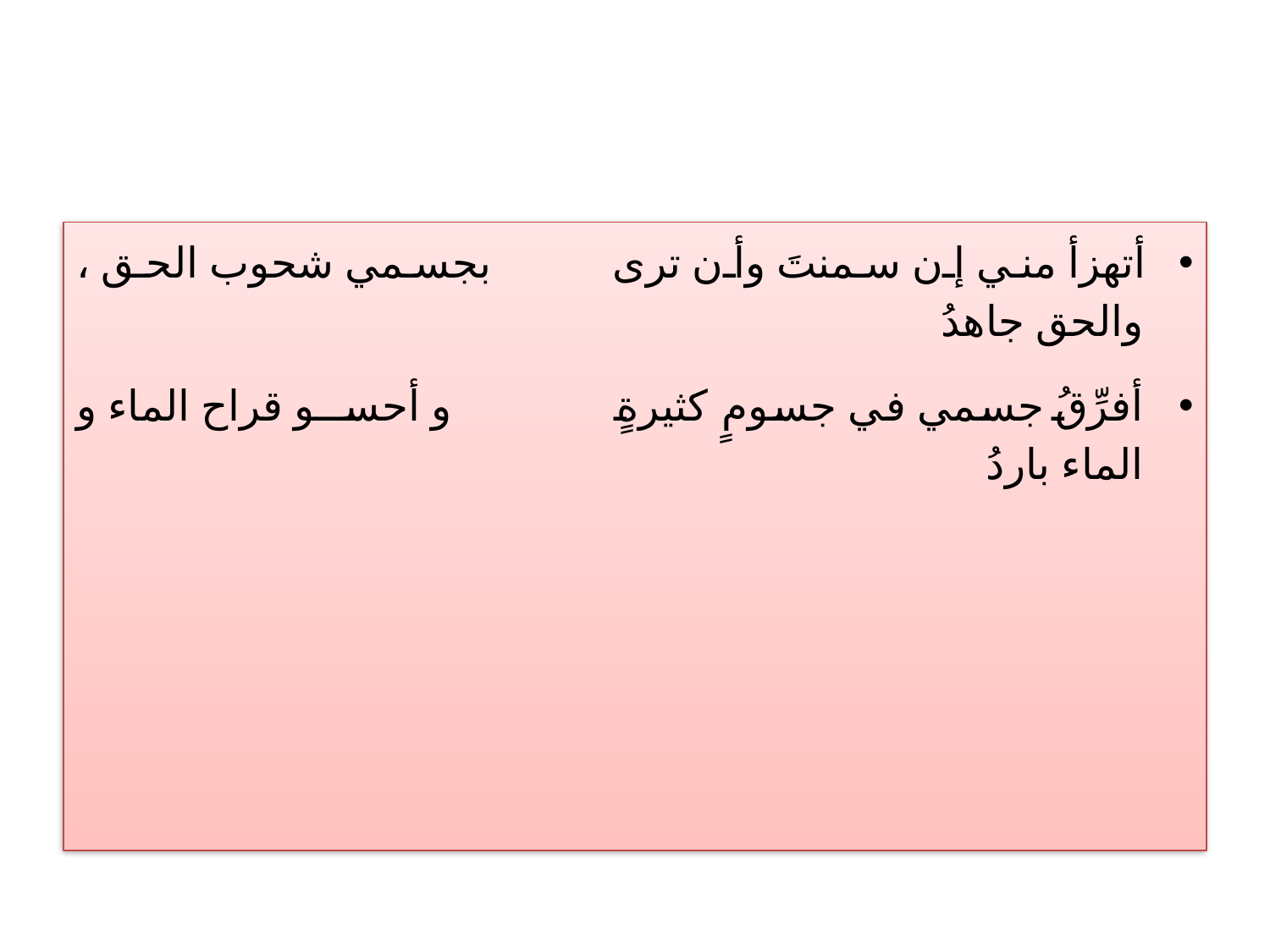

#
أتهزأ مني إن سمنتَ وأن ترى           بجسمي شحوب الحق ، والحق جاهدُ
أفرِّقُ جسمي في جسومٍ كثيرةٍ               و أحســو قراح الماء و الماء باردُ